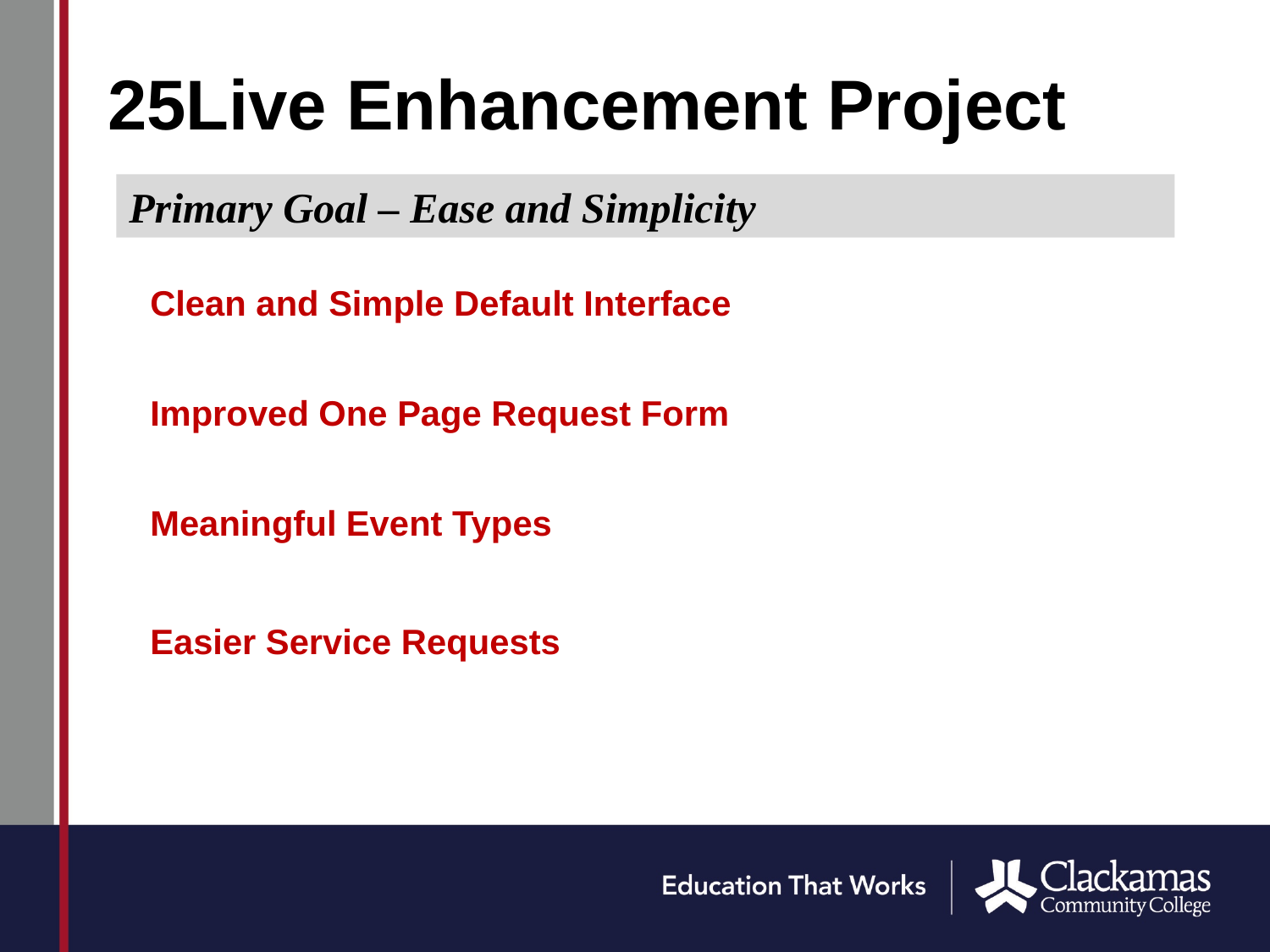

# 25Live Enhancement Project
Primary Goal – Ease and Simplicity
Clean and Simple Default Interface

Improved One Page Request Form

Meaningful Event Types

Easier Service Requests